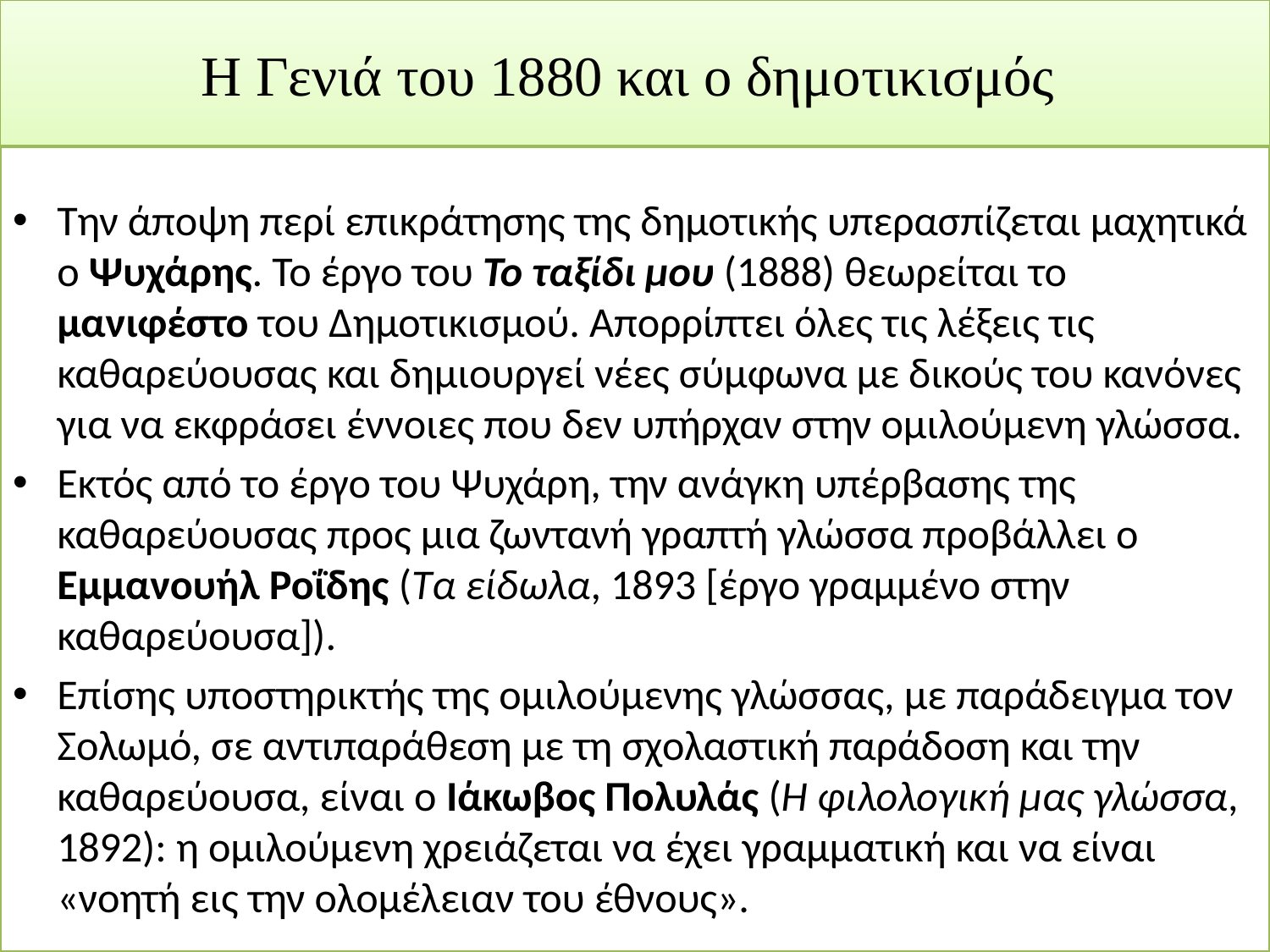

# Η Γενιά του 1880 και ο δημοτικισμός

Την άποψη περί επικράτησης της δημοτικής υπερασπίζεται μαχητικά ο Ψυχάρης. Το έργο του Το ταξίδι μου (1888) θεωρείται το μανιφέστο του Δημοτικισμού. Απορρίπτει όλες τις λέξεις τις καθαρεύουσας και δημιουργεί νέες σύμφωνα με δικούς του κανόνες για να εκφράσει έννοιες που δεν υπήρχαν στην ομιλούμενη γλώσσα.
Εκτός από το έργο του Ψυχάρη, την ανάγκη υπέρβασης της καθαρεύουσας προς μια ζωντανή γραπτή γλώσσα προβάλλει ο Εμμανουήλ Ροΐδης (Τα είδωλα, 1893 [έργο γραμμένο στην καθαρεύουσα]).
Επίσης υποστηρικτής της ομιλούμενης γλώσσας, με παράδειγμα τον Σολωμό, σε αντιπαράθεση με τη σχολαστική παράδοση και την καθαρεύουσα, είναι ο Ιάκωβος Πολυλάς (Η φιλολογική μας γλώσσα, 1892): η ομιλούμενη χρειάζεται να έχει γραμματική και να είναι «νοητή εις την ολομέλειαν του έθνους».